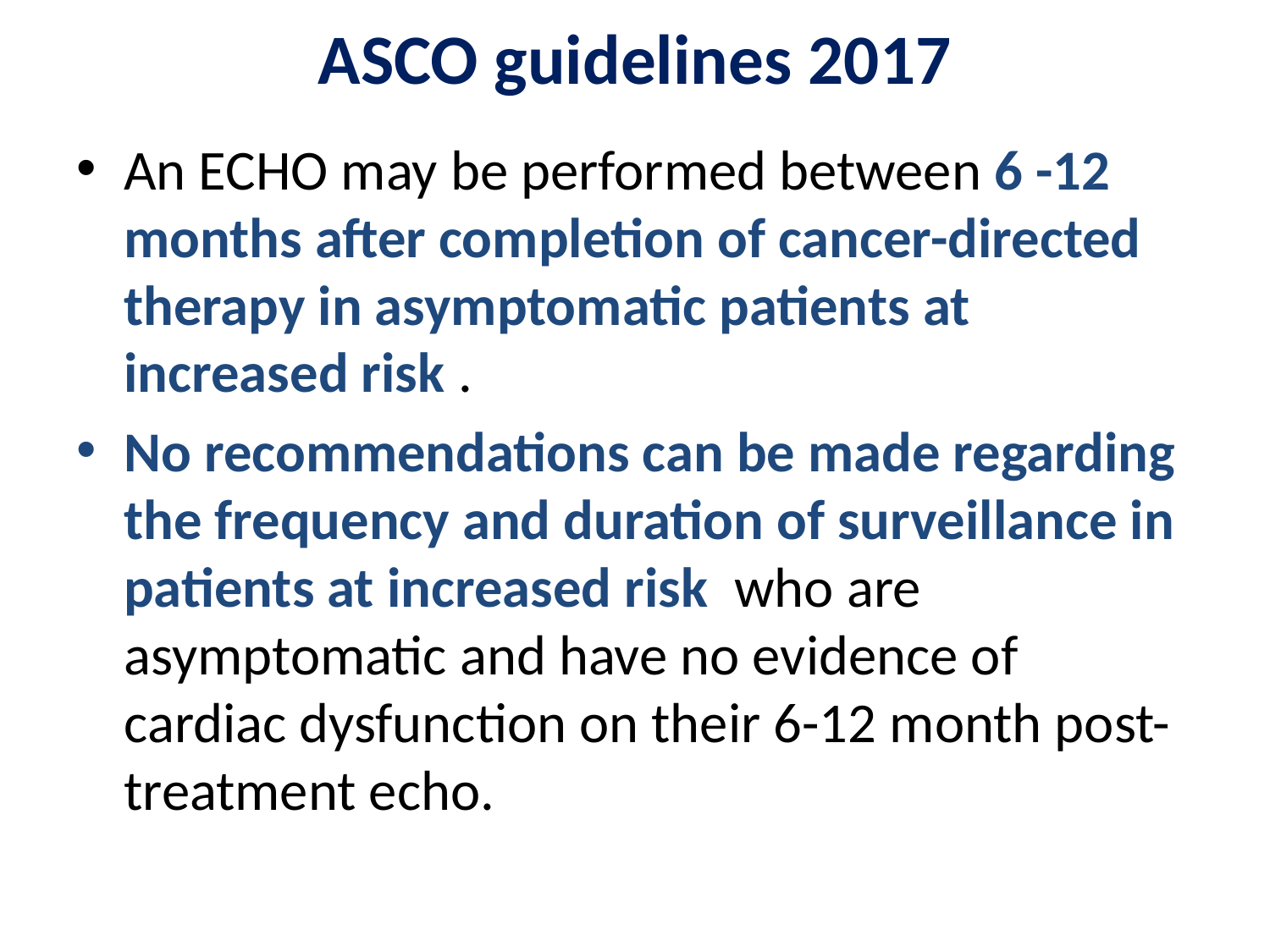

# ASCO guidelines 2017
An ECHO may be performed between 6 -12 months after completion of cancer-directed therapy in asymptomatic patients at increased risk .
No recommendations can be made regarding the frequency and duration of surveillance in patients at increased risk  who are asymptomatic and have no evidence of cardiac dysfunction on their 6-12 month post-treatment echo.